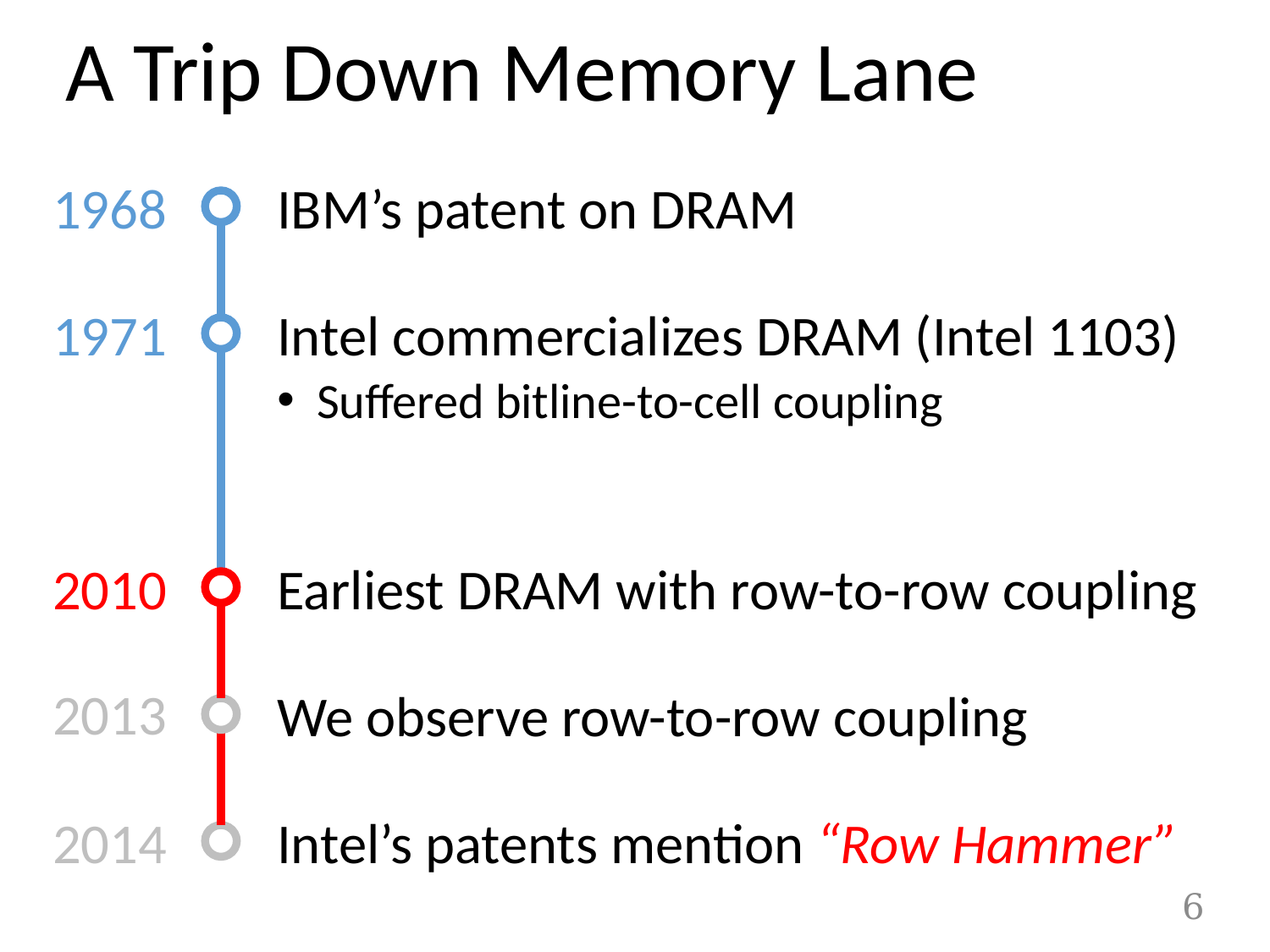

# A Trip Down Memory Lane
IBM’s patent on DRAM
1968

Intel commercializes DRAM (Intel 1103)
1971

Suffered bitline-to-cell coupling
Earliest DRAM with row-to-row coupling
2010

We observe row-to-row coupling
2013

Intel’s patents mention “Row Hammer”
2014

6